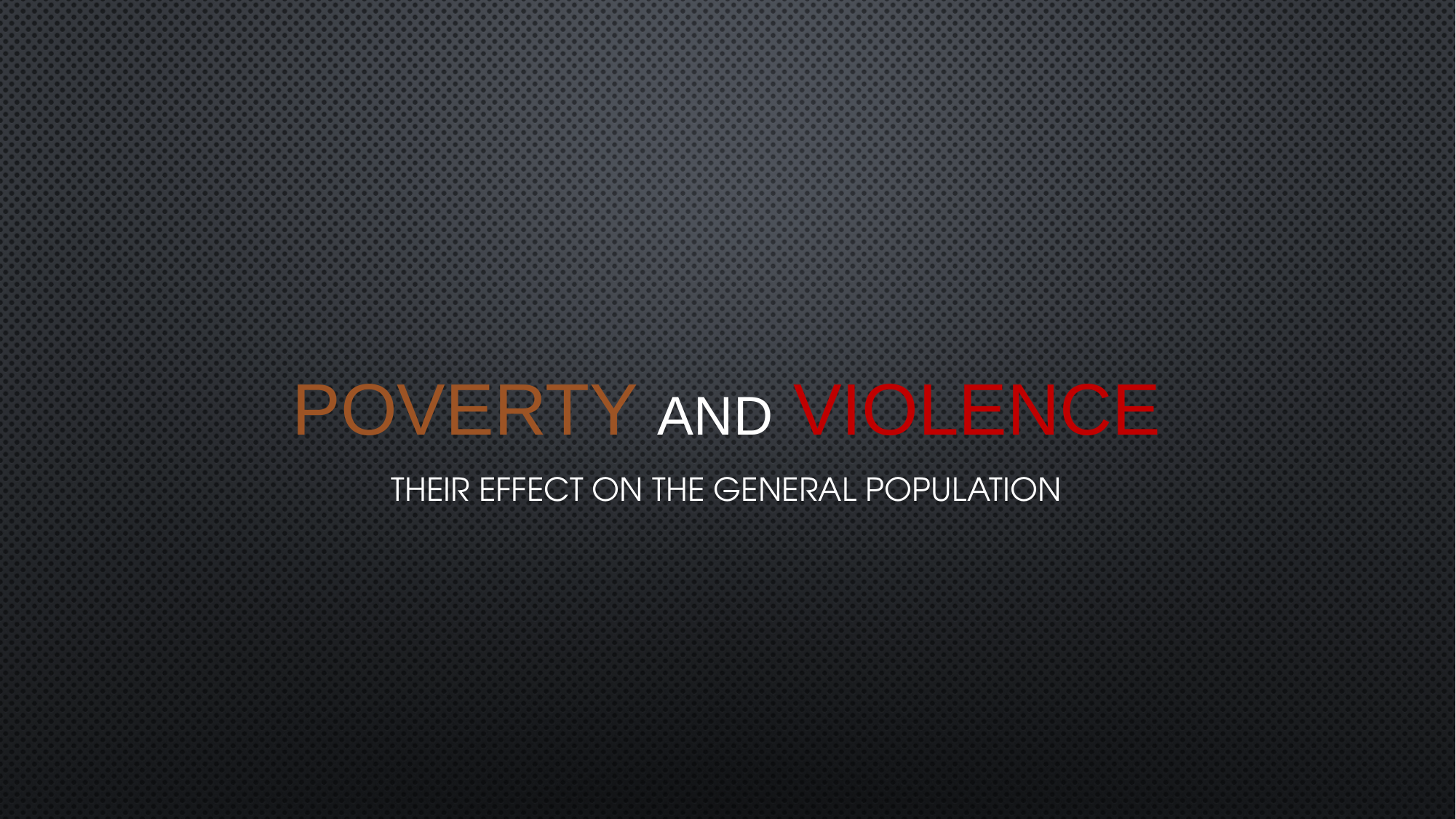

# Poverty and Violence
their effect on the general population